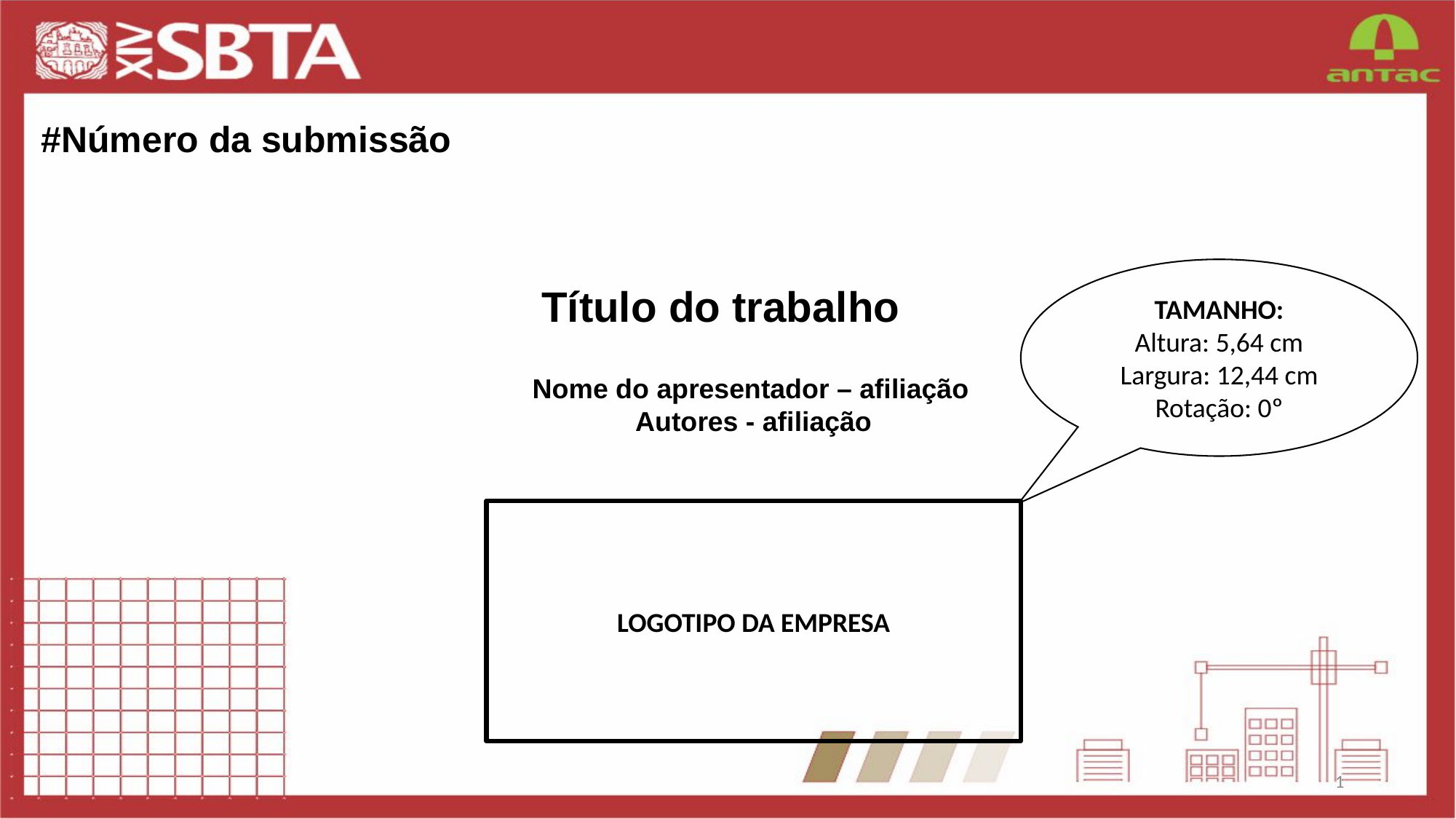

#Número da submissão
TAMANHO:
Altura: 5,64 cm
Largura: 12,44 cm
Rotação: 0º
Título do trabalho
Nome do apresentador – afiliação
Autores - afiliação

LOGOTIPO DA EMPRESA

1